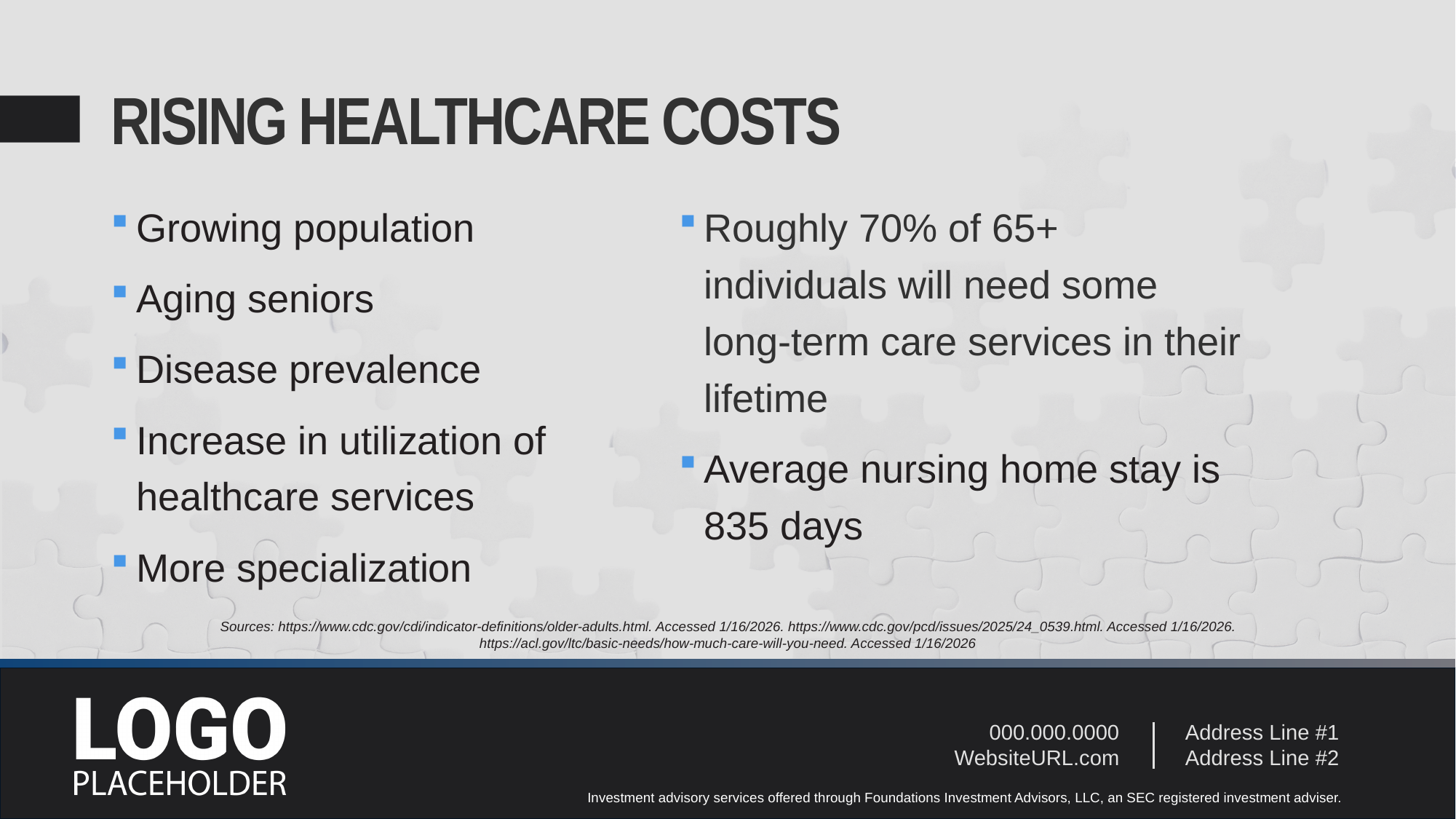

# RISING HEALTHCARE COSTS

Growing population
Aging seniors
Disease prevalence
Increase in utilization of healthcare services
More specialization
Roughly 70% of 65+ individuals will need some long-term care services in their lifetime
Average nursing home stay is 835 days

Sources: https://www.cdc.gov/cdi/indicator-definitions/older-adults.html. Accessed 1/16/2026. https://www.cdc.gov/pcd/issues/2025/24_0539.html. Accessed 1/16/2026. https://acl.gov/ltc/basic-needs/how-much-care-will-you-need. Accessed 1/16/2026